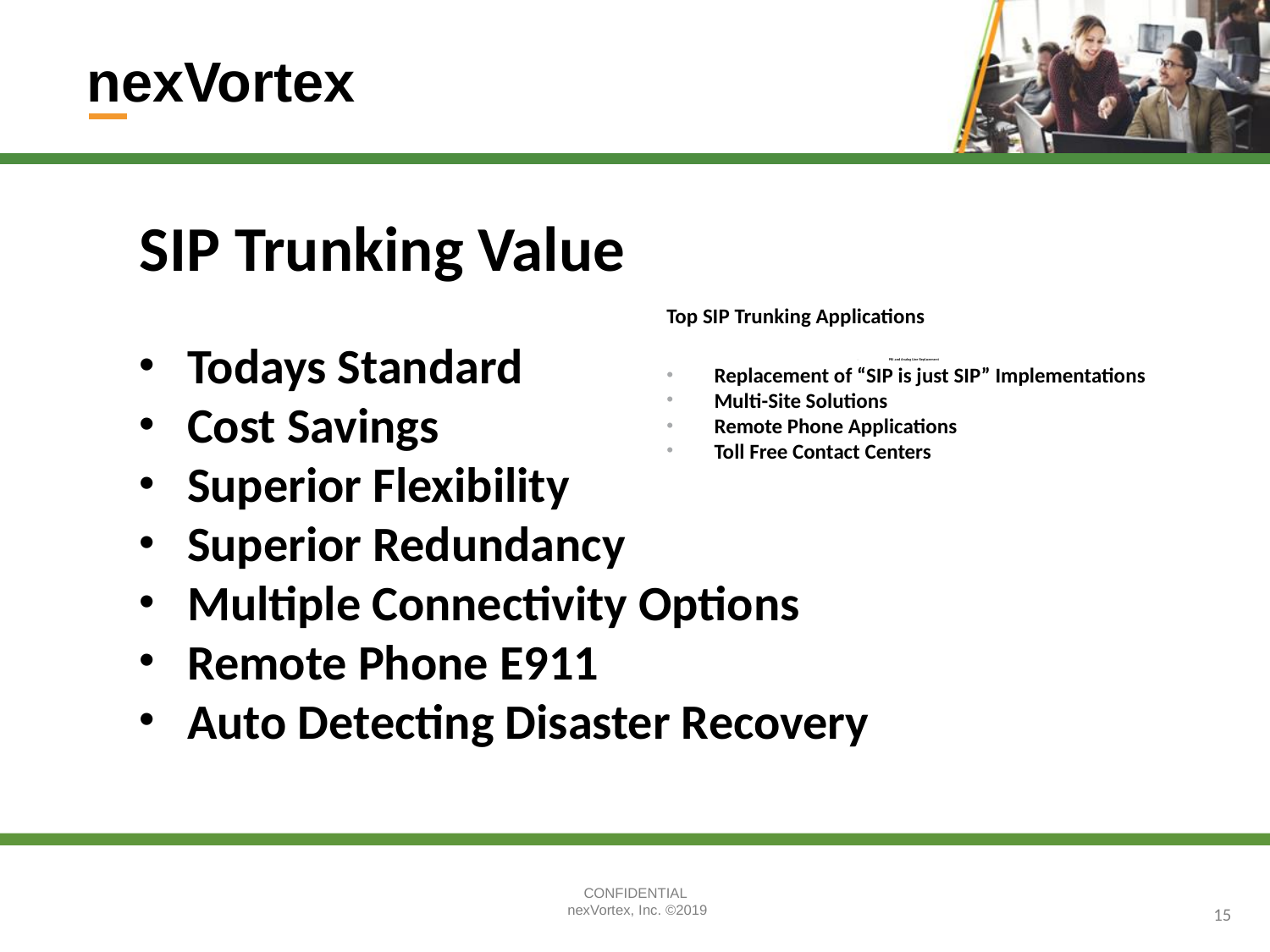

# nexVortex
SIP Trunking Value

Todays Standard
Cost Savings
Superior Flexibility
Superior Redundancy
Multiple Connectivity Options
Remote Phone E911
Auto Detecting Disaster Recovery

Top SIP Trunking Applications

PRI and Analog Line Replacement
Replacement of “SIP is just SIP” Implementations
Multi-Site Solutions
Remote Phone Applications
Toll Free Contact Centers
15